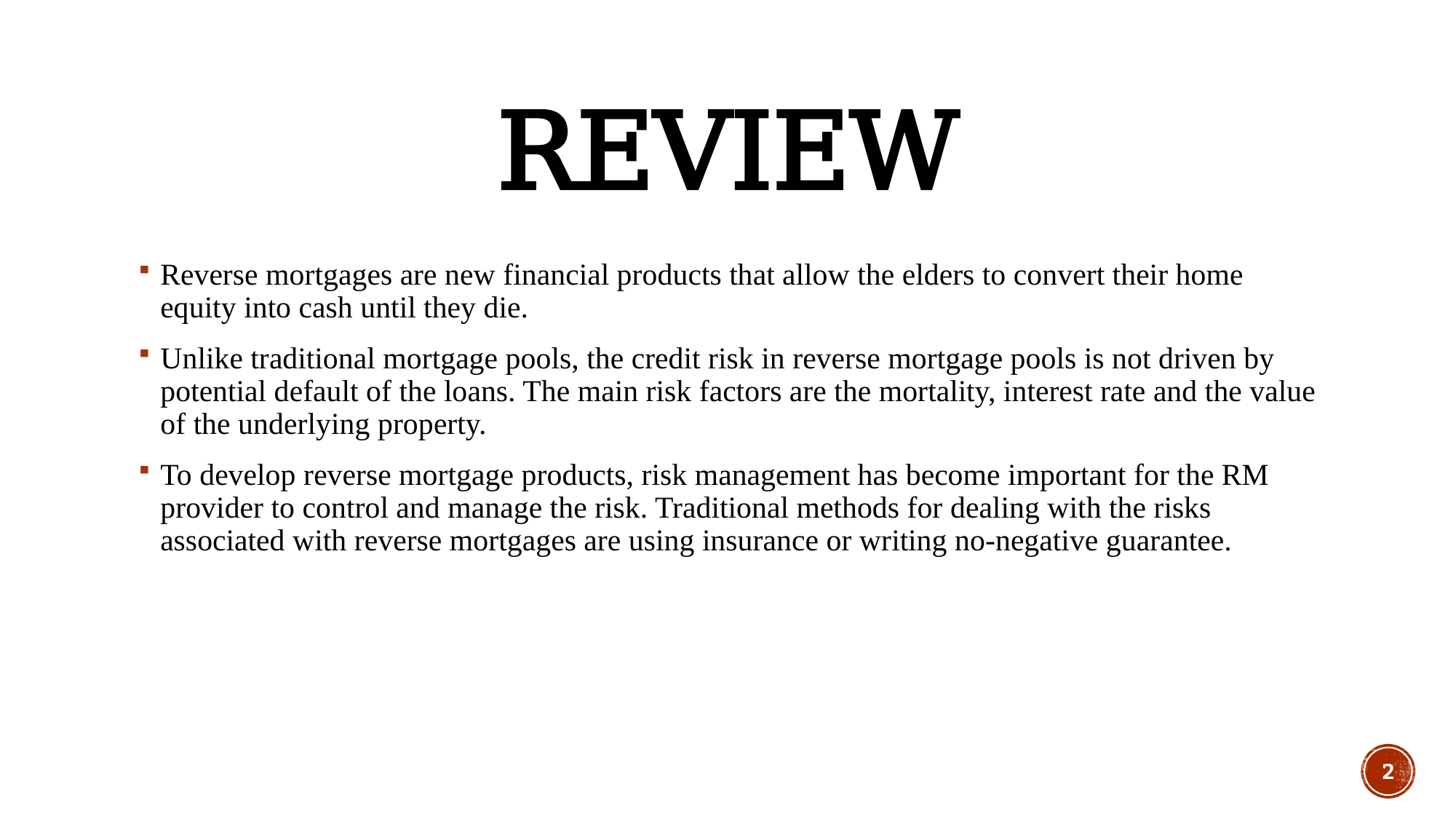

# Review
Reverse mortgages are new financial products that allow the elders to convert their home equity into cash until they die.
Unlike traditional mortgage pools, the credit risk in reverse mortgage pools is not driven by potential default of the loans. The main risk factors are the mortality, interest rate and the value of the underlying property.
To develop reverse mortgage products, risk management has become important for the RM provider to control and manage the risk. Traditional methods for dealing with the risks associated with reverse mortgages are using insurance or writing no-negative guarantee.
2